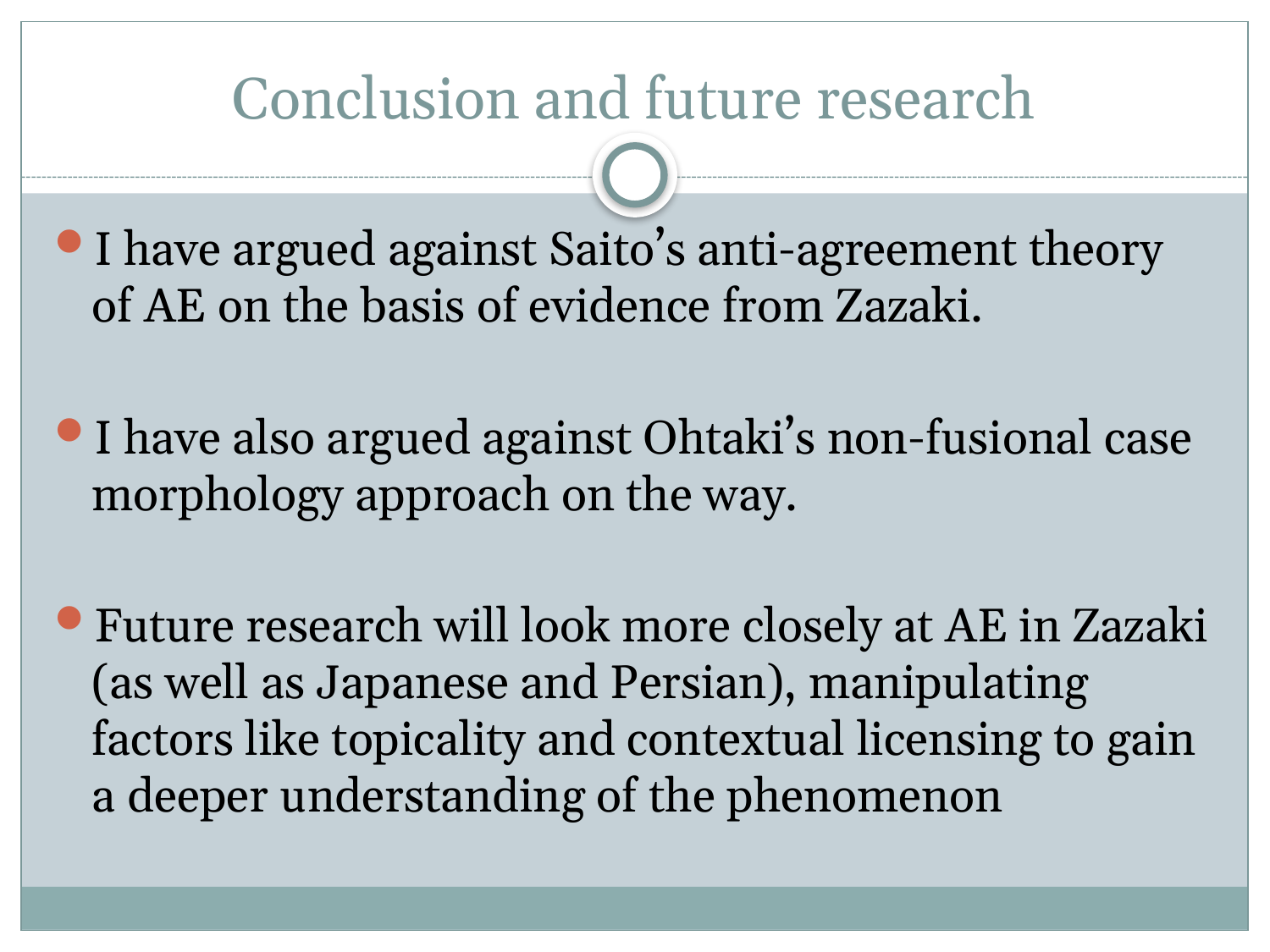

# Conclusion and future research
I have argued against Saito’s anti-agreement theory of AE on the basis of evidence from Zazaki.

I have also argued against Ohtaki’s non-fusional case morphology approach on the way.

Future research will look more closely at AE in Zazaki (as well as Japanese and Persian), manipulating factors like topicality and contextual licensing to gain a deeper understanding of the phenomenon